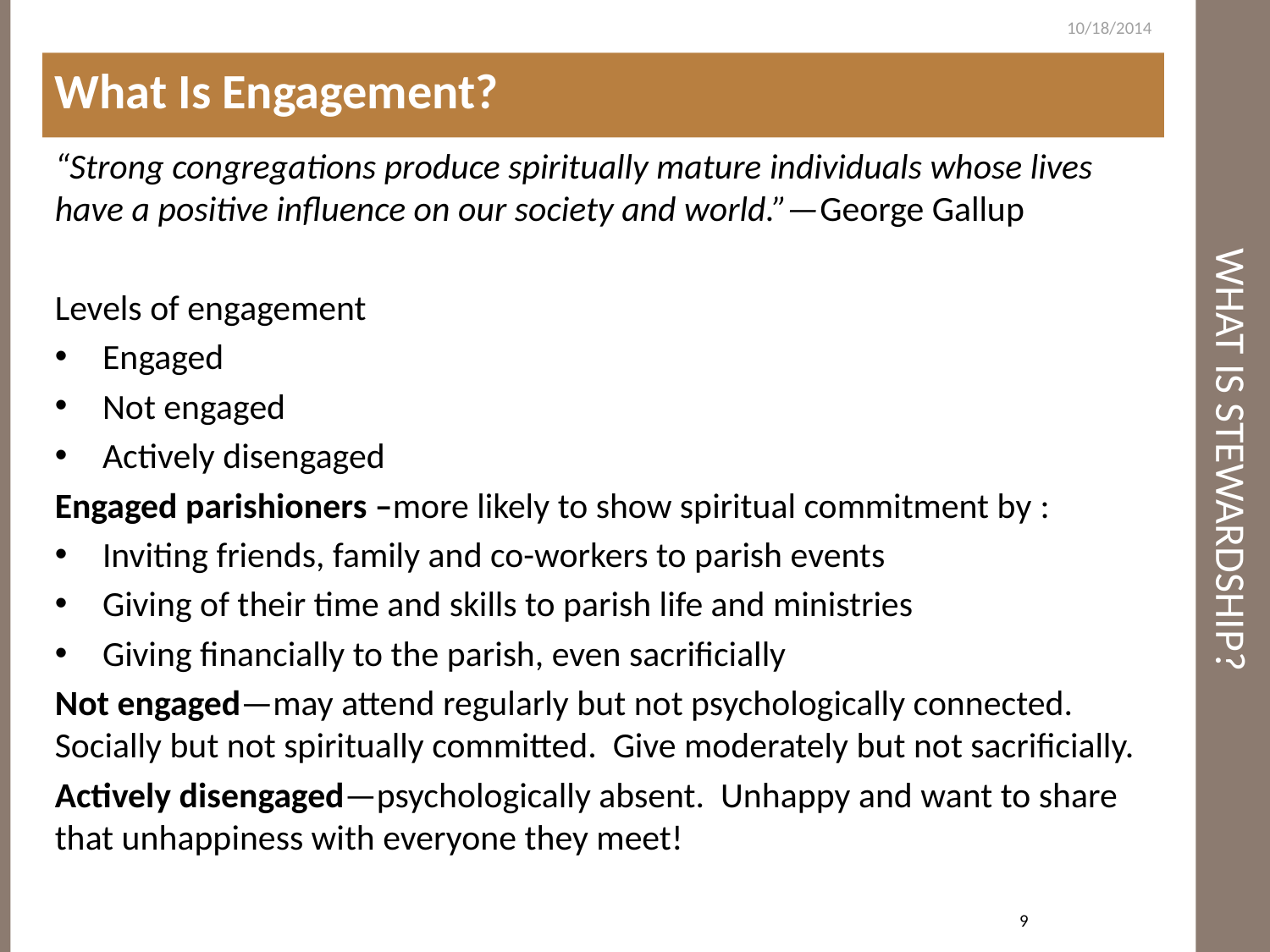

10/18/2014
What Is Engagement?
# What Is Stewardship?
“Strong congregations produce spiritually mature individuals whose lives have a positive influence on our society and world.”—George Gallup

Levels of engagement
Engaged
Not engaged
Actively disengaged
Engaged parishioners –more likely to show spiritual commitment by :
Inviting friends, family and co-workers to parish events
Giving of their time and skills to parish life and ministries
Giving financially to the parish, even sacrificially
Not engaged—may attend regularly but not psychologically connected.  Socially but not spiritually committed.  Give moderately but not sacrificially.
Actively disengaged—psychologically absent.  Unhappy and want to share that unhappiness with everyone they meet!

9